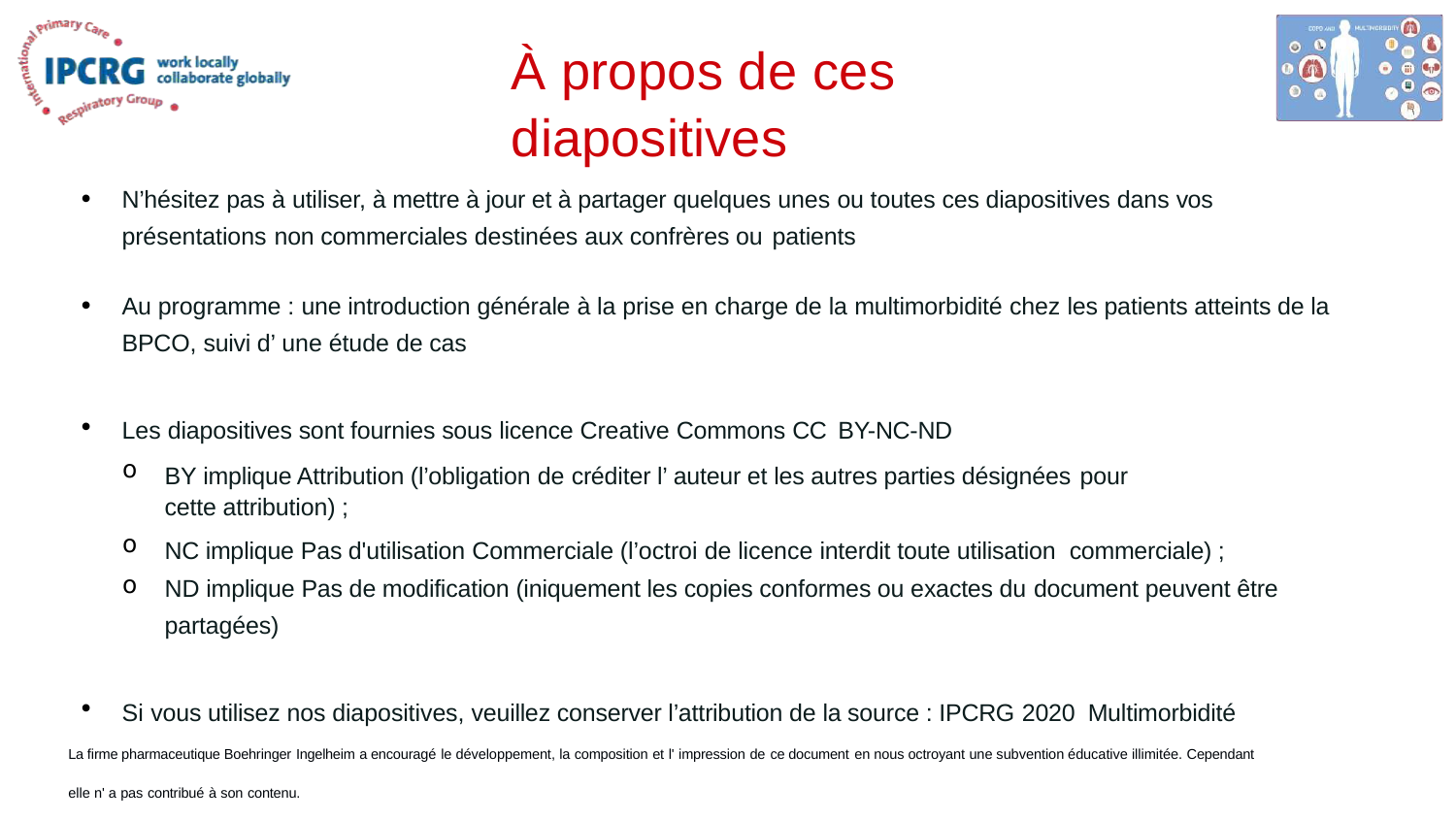

# À propos de ces diapositives
N’hésitez pas à utiliser, à mettre à jour et à partager quelques unes ou toutes ces diapositives dans vos présentations non commerciales destinées aux confrères ou patients

Au programme : une introduction générale à la prise en charge de la multimorbidité chez les patients atteints de la BPCO, suivi d’ une étude de cas

Les diapositives sont fournies sous licence Creative Commons CC BY-NC-ND
BY implique Attribution (l’obligation de créditer l’ auteur et les autres parties désignées pour
cette attribution) ;
NC implique Pas d'utilisation Commerciale (l’octroi de licence interdit toute utilisation commerciale) ;
ND implique Pas de modification (iniquement les copies conformes ou exactes du document peuvent être partagées)

Si vous utilisez nos diapositives, veuillez conserver l’attribution de la source : IPCRG 2020 Multimorbidité
La firme pharmaceutique Boehringer Ingelheim a encouragé le développement, la composition et l' impression de ce document en nous octroyant une subvention éducative illimitée. Cependant elle n' a pas contribué à son contenu.